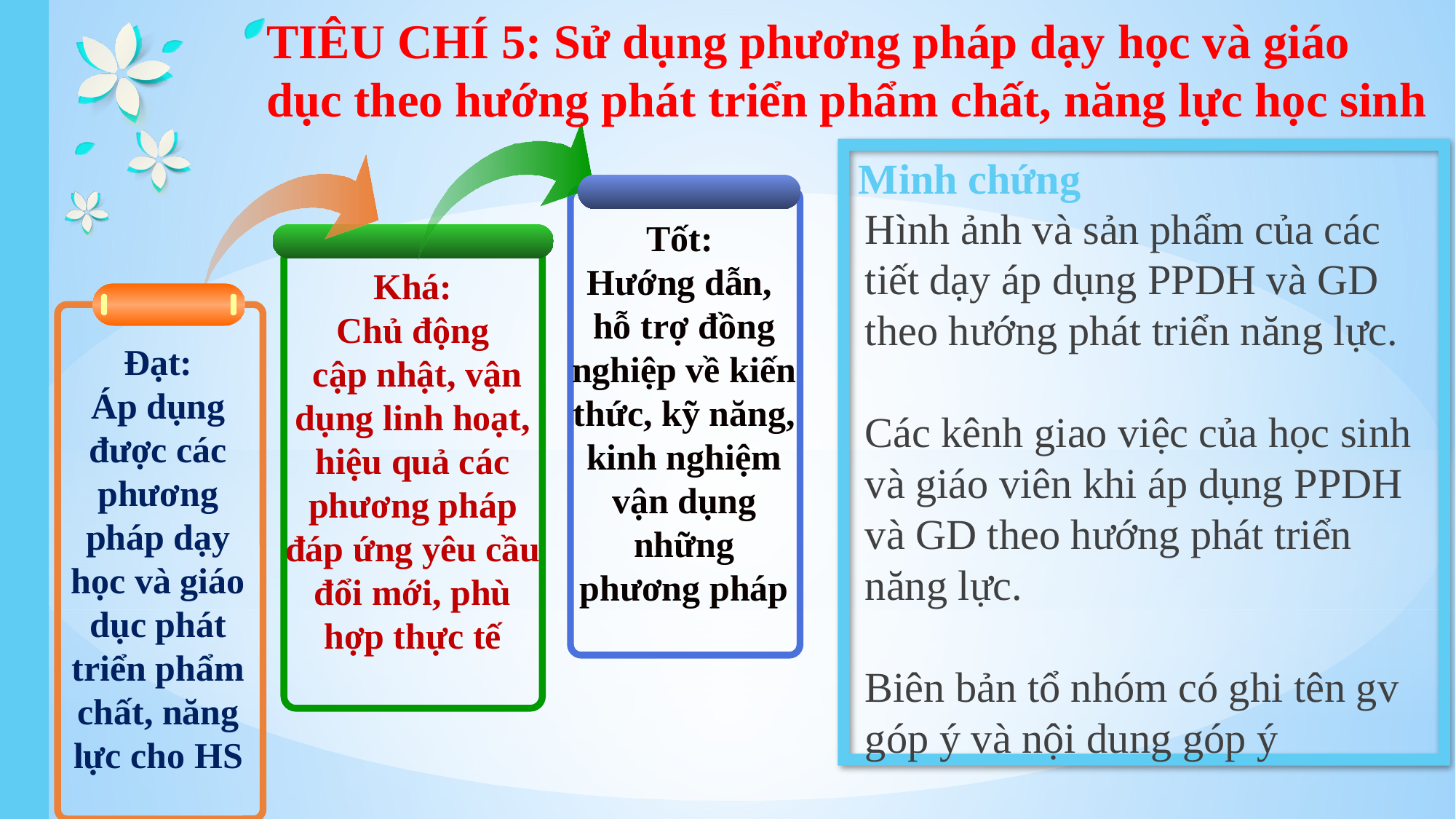

TIÊU CHÍ 5: Sử dụng phương pháp dạy học và giáo dục theo hướng phát triển phẩm chất, năng lực học sinh

Minh chứng
Hình ảnh và sản phẩm của các tiết dạy áp dụng PPDH và GD theo hướng phát triển năng lực.

Các kênh giao việc của học sinh và giáo viên khi áp dụng PPDH và GD theo hướng phát triển năng lực.

Biên bản tổ nhóm có ghi tên gv góp ý và nội dung góp ý

Tốt:
Hướng dẫn,
hỗ trợ đồng nghiệp về kiến thức, kỹ năng, kinh nghiệm vận dụng những phương pháp

Khá:
Chủ động
 cập nhật, vận dụng linh hoạt, hiệu quả các phương pháp đáp ứng yêu cầu đổi mới, phù hợp thực tế

Đạt:
Áp dụng được các phương pháp dạy học và giáo dục phát triển phẩm chất, năng lực cho HS